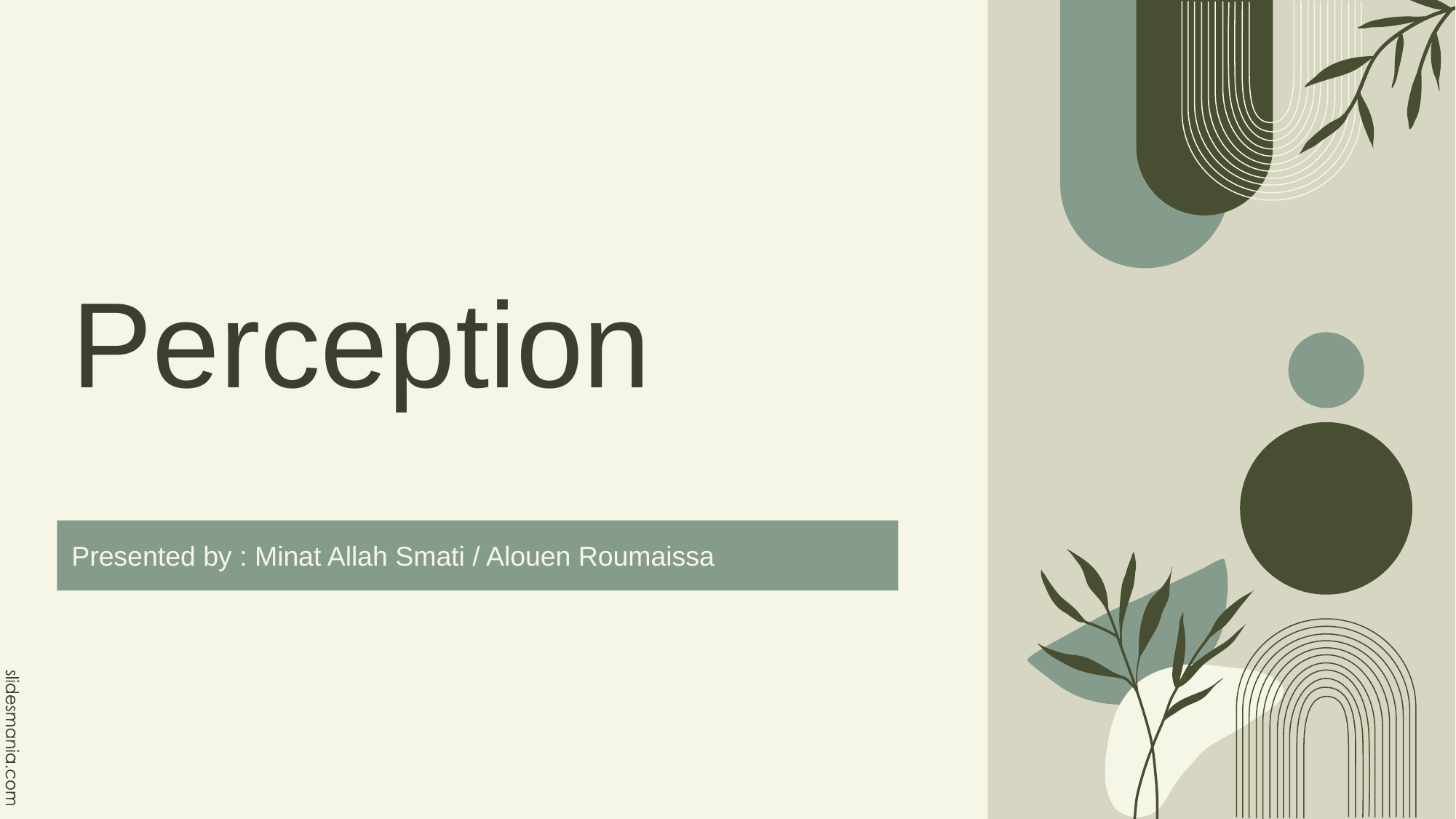

# Perception
Presented by : Minat Allah Smati / Alouen Roumaissa